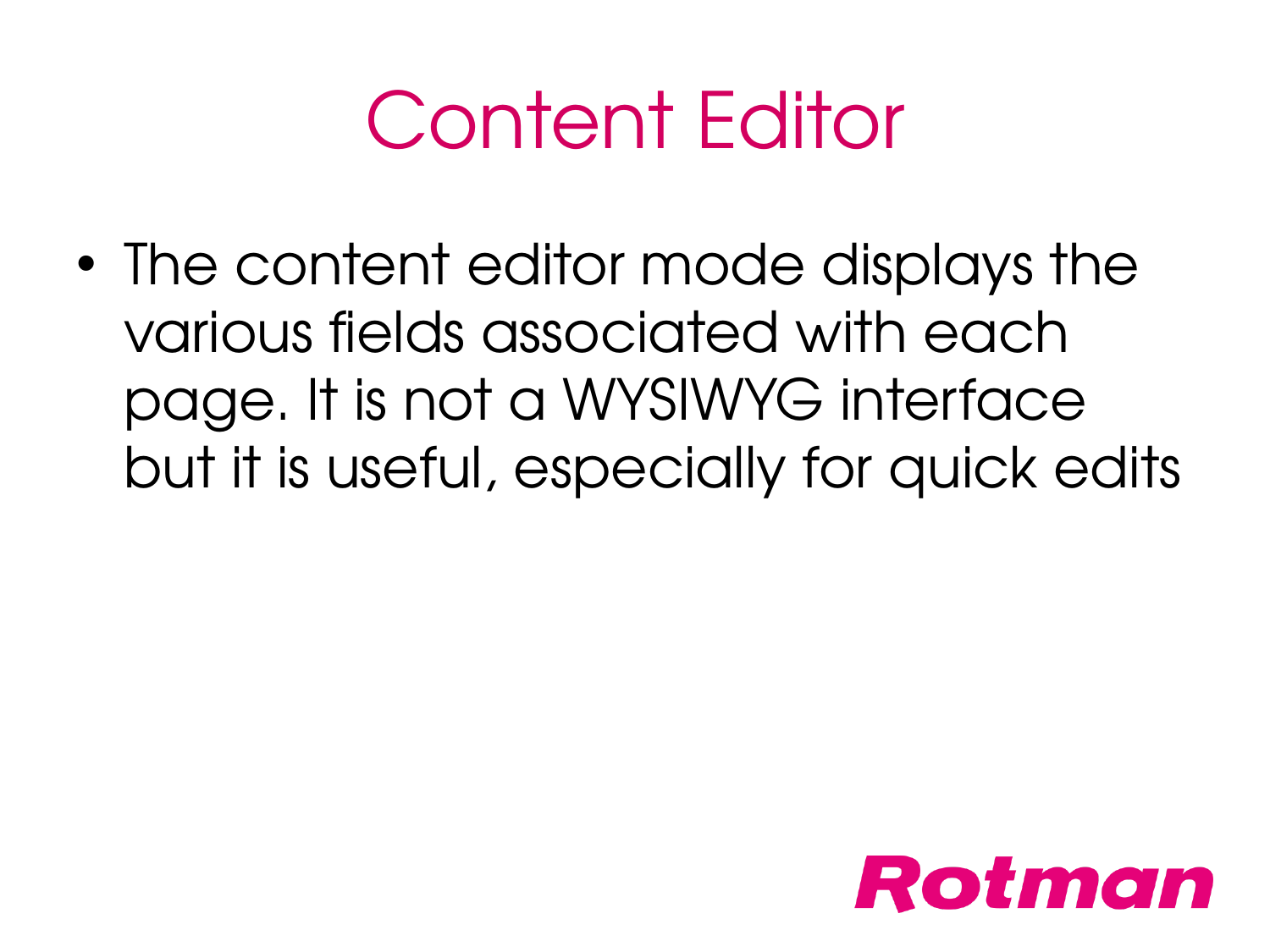

# Content Editor
The content editor mode displays the various fields associated with each page. It is not a WYSIWYG interface but it is useful, especially for quick edits